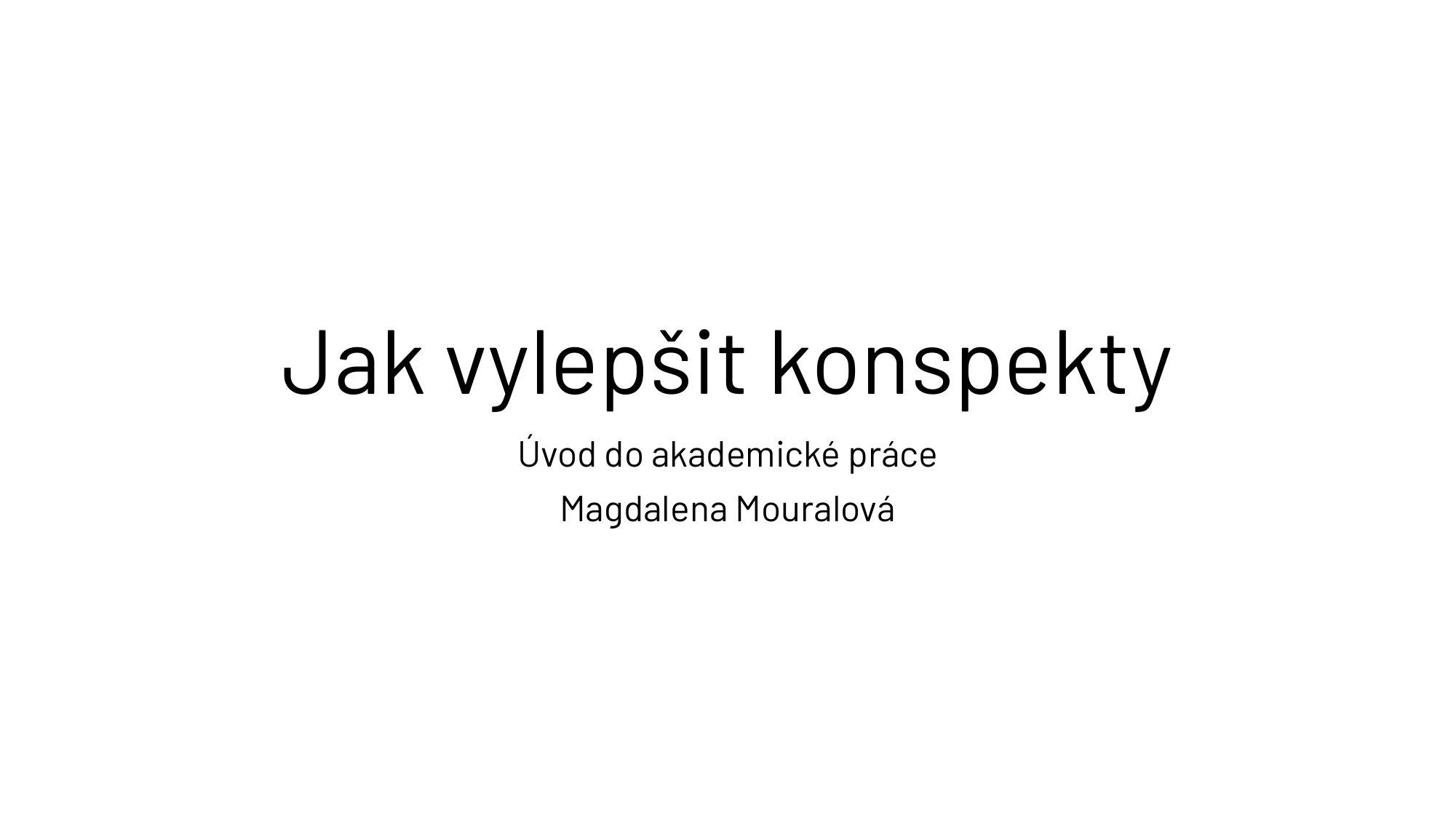

# Jak vylepšit konspekty
Úvod do akademické práce
Magdalena Mouralová